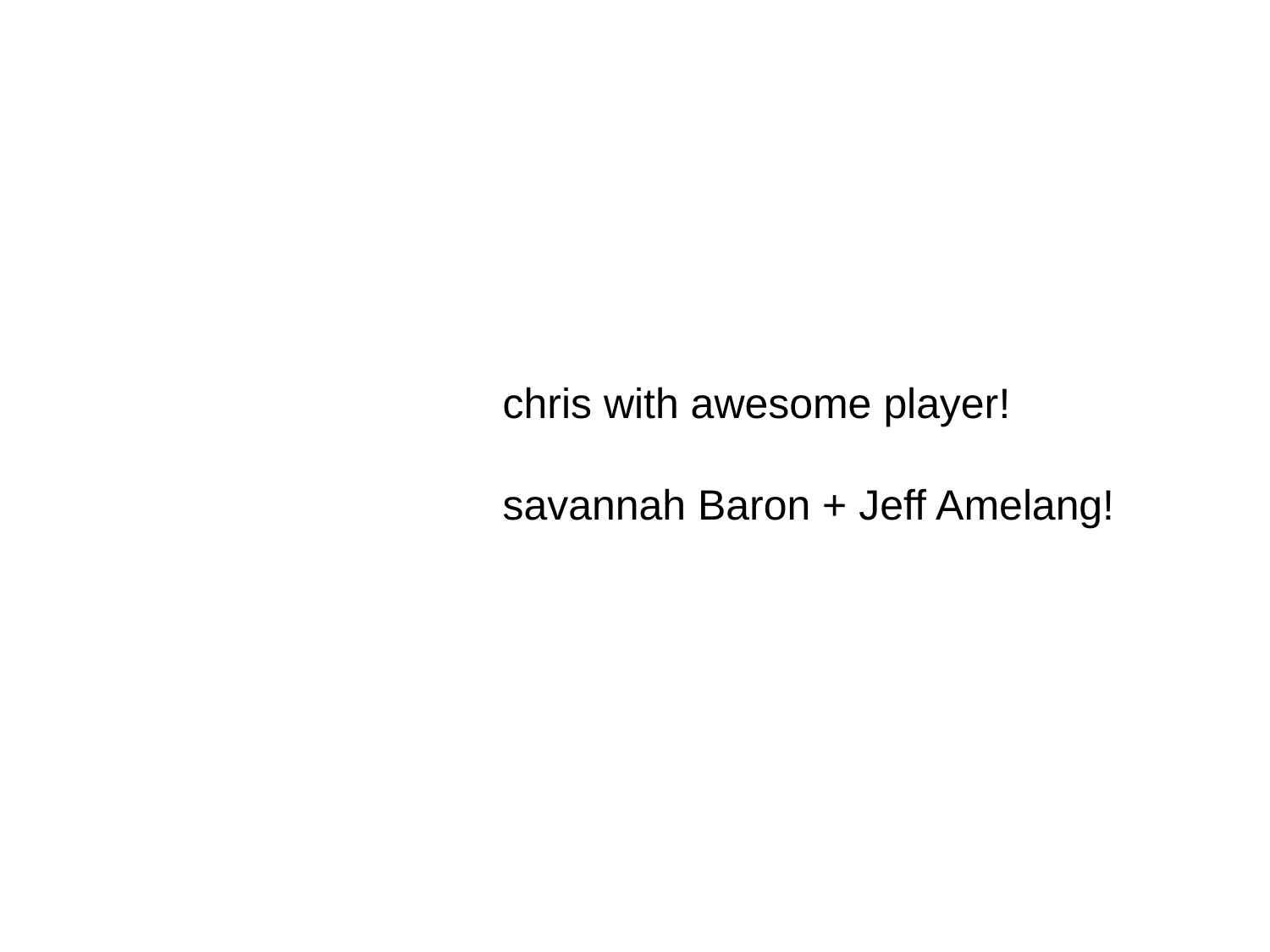

chris with awesome player!

savannah Baron + Jeff Amelang!